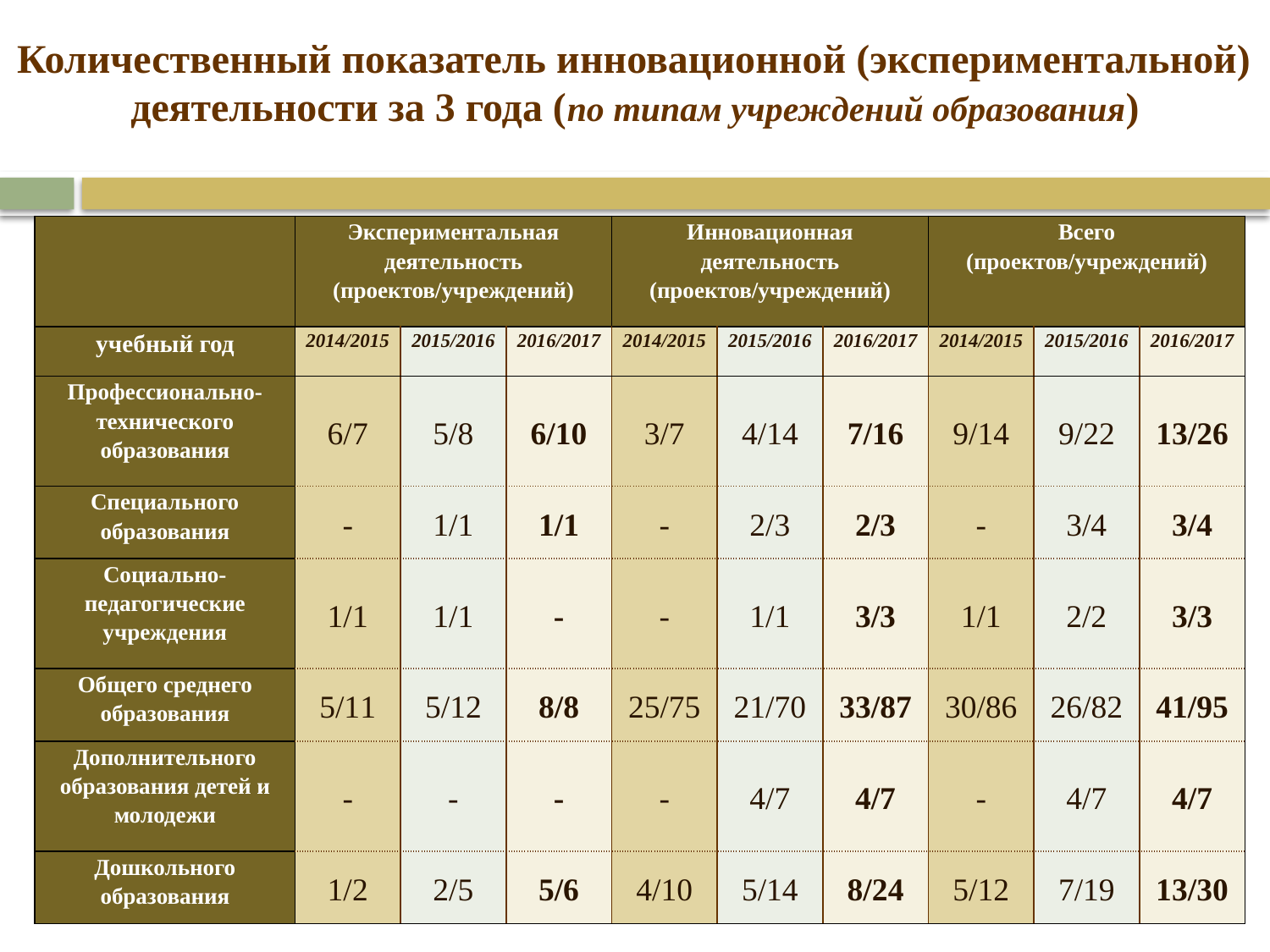

Количественный показатель инновационной (экспериментальной) деятельности за 3 года (по типам учреждений образования)
|  | Экспериментальная деятельность (проектов/учреждений) |  |  | Инновационная деятельность (проектов/учреждений) |  |  | Всего (проектов/учреждений) |  |  |
| --- | --- | --- | --- | --- | --- | --- | --- | --- | --- |
| учебный год | 2014/2015 | 2015/2016 | 2016/2017 | 2014/2015 | 2015/2016 | 2016/2017 | 2014/2015 | 2015/2016 | 2016/2017 |
| Профессионально-технического образования | 6/7 | 5/8 | 6/10 | 3/7 | 4/14 | 7/16 | 9/14 | 9/22 | 13/26 |
| Специального образования | - | 1/1 | 1/1 | - | 2/3 | 2/3 | - | 3/4 | 3/4 |
| Социально-педагогические учреждения | 1/1 | 1/1 | - | - | 1/1 | 3/3 | 1/1 | 2/2 | 3/3 |
| Общего среднего образования | 5/11 | 5/12 | 8/8 | 25/75 | 21/70 | 33/87 | 30/86 | 26/82 | 41/95 |
| Дополнительного образования детей и молодежи | - | - | - | - | 4/7 | 4/7 | - | 4/7 | 4/7 |
| Дошкольного образования | 1/2 | 2/5 | 5/6 | 4/10 | 5/14 | 8/24 | 5/12 | 7/19 | 13/30 |